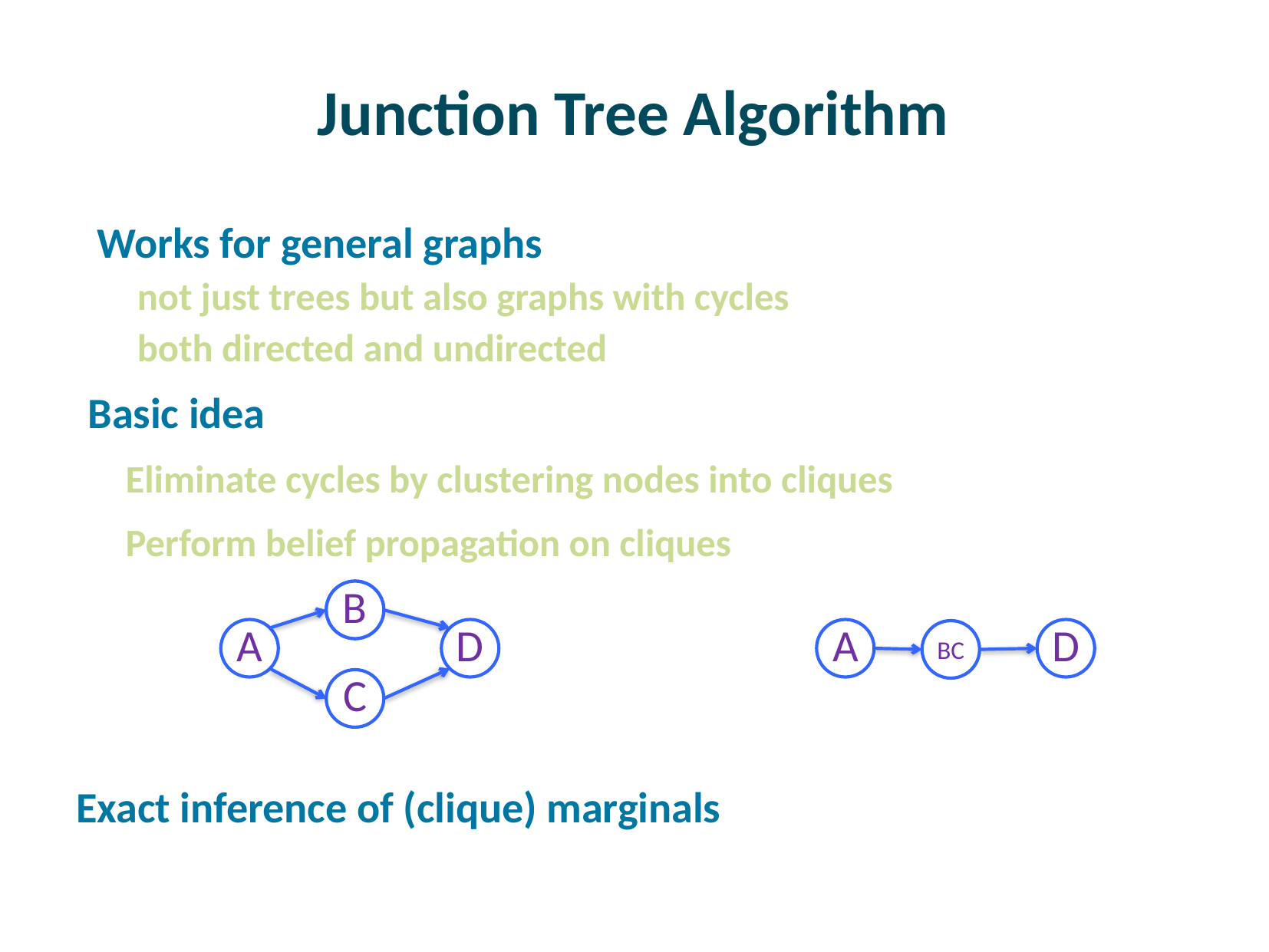

# Junction Tree Algorithm
Works for general graphs
not just trees but also graphs with cycles
both directed and undirected
Basic idea
Eliminate cycles by clustering nodes into cliques
Perform belief propagation on cliques

Exact inference of (clique) marginals
C
B
A
D
A
D
BC
C